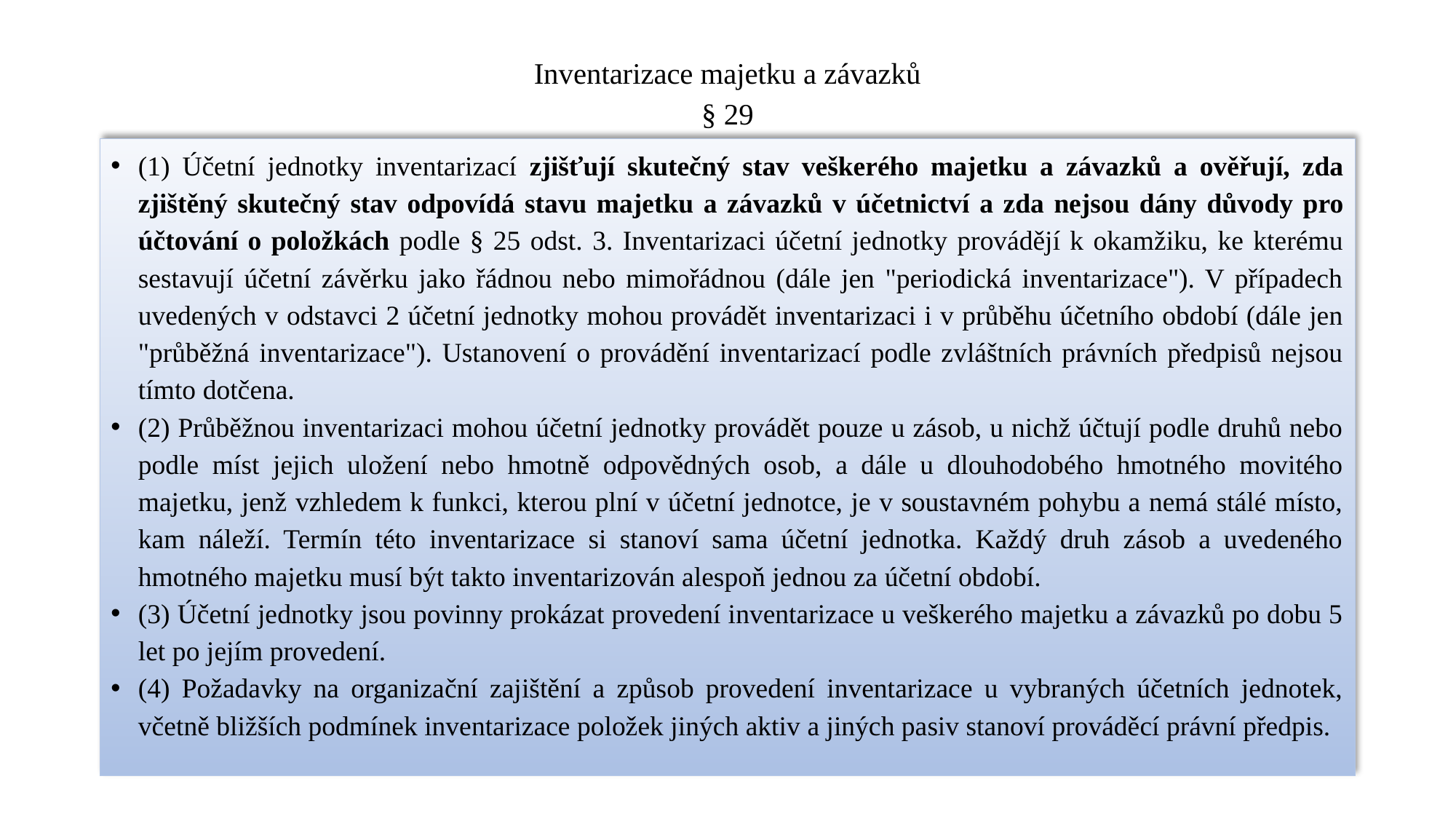

# Inventarizace majetku a závazků § 29
(1) Účetní jednotky inventarizací zjišťují skutečný stav veškerého majetku a závazků a ověřují, zda zjištěný skutečný stav odpovídá stavu majetku a závazků v účetnictví a zda nejsou dány důvody pro účtování o položkách podle § 25 odst. 3. Inventarizaci účetní jednotky provádějí k okamžiku, ke kterému sestavují účetní závěrku jako řádnou nebo mimořádnou (dále jen "periodická inventarizace"). V případech uvedených v odstavci 2 účetní jednotky mohou provádět inventarizaci i v průběhu účetního období (dále jen "průběžná inventarizace"). Ustanovení o provádění inventarizací podle zvláštních právních předpisů nejsou tímto dotčena.
(2) Průběžnou inventarizaci mohou účetní jednotky provádět pouze u zásob, u nichž účtují podle druhů nebo podle míst jejich uložení nebo hmotně odpovědných osob, a dále u dlouhodobého hmotného movitého majetku, jenž vzhledem k funkci, kterou plní v účetní jednotce, je v soustavném pohybu a nemá stálé místo, kam náleží. Termín této inventarizace si stanoví sama účetní jednotka. Každý druh zásob a uvedeného hmotného majetku musí být takto inventarizován alespoň jednou za účetní období.
(3) Účetní jednotky jsou povinny prokázat provedení inventarizace u veškerého majetku a závazků po dobu 5 let po jejím provedení.
(4) Požadavky na organizační zajištění a způsob provedení inventarizace u vybraných účetních jednotek, včetně bližších podmínek inventarizace položek jiných aktiv a jiných pasiv stanoví prováděcí právní předpis.